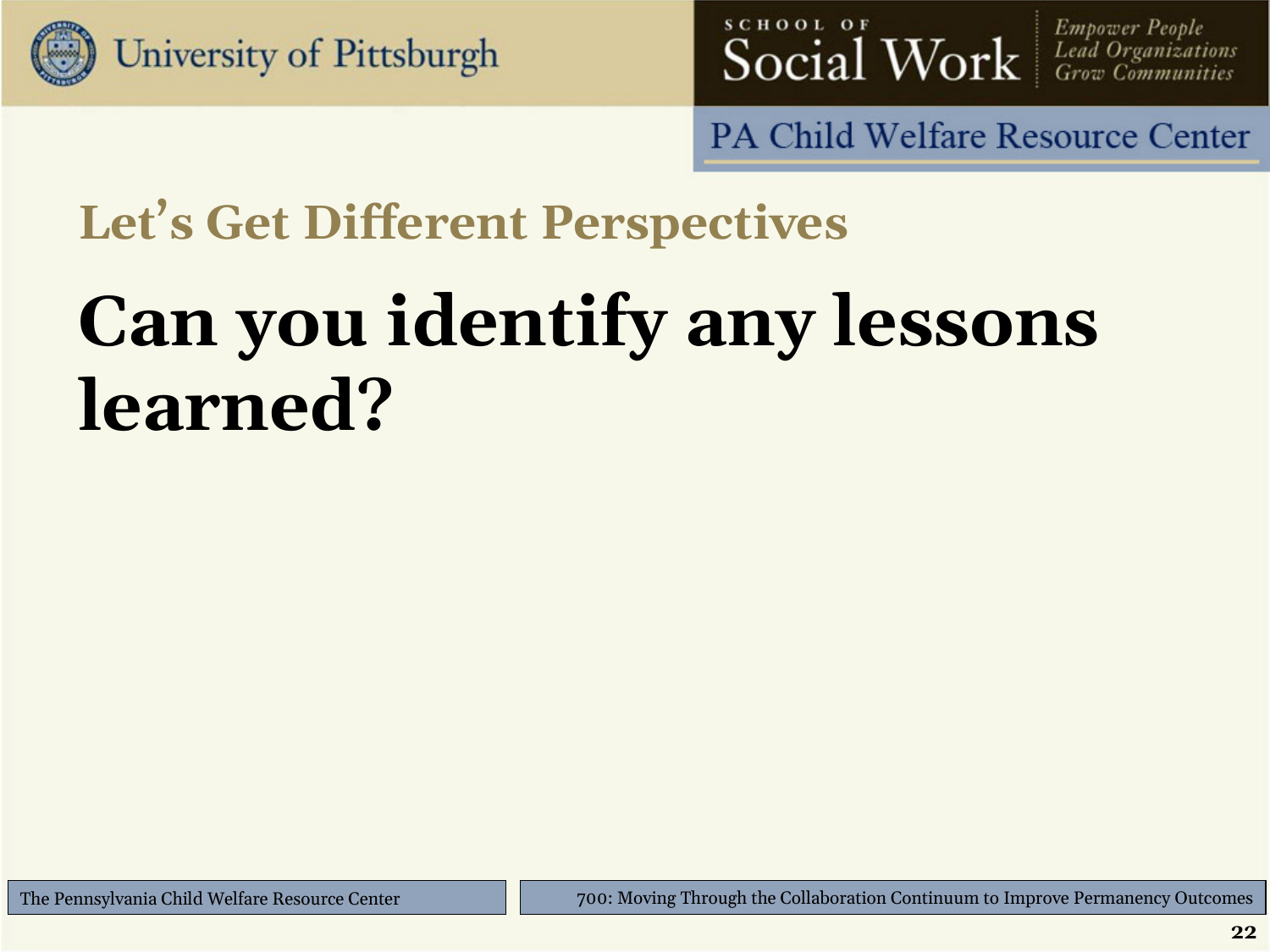

# Let’s Get Different Perspectives
Can you identify any lessons learned?